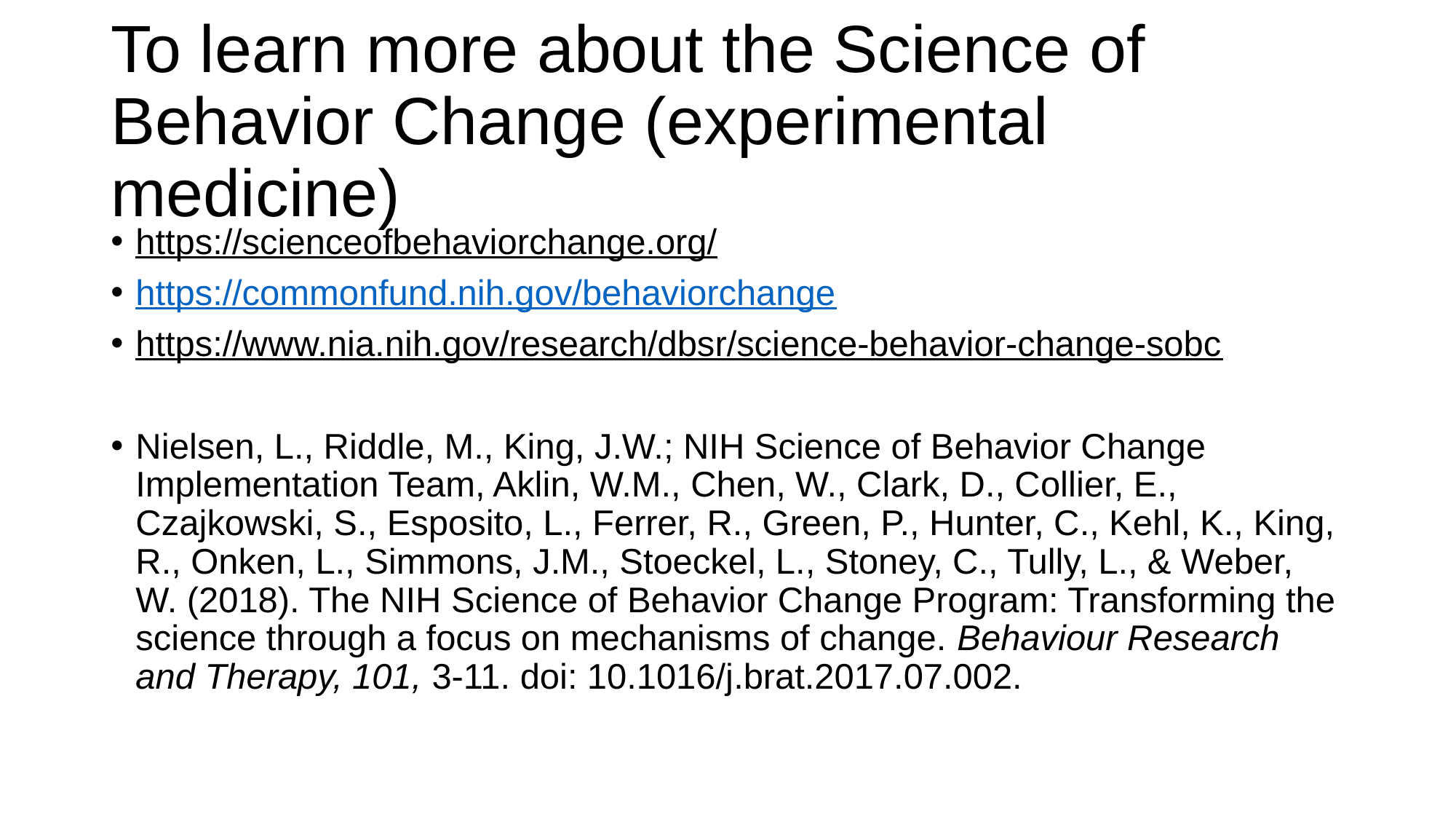

# To learn more about the Science of Behavior Change (experimental medicine)
https://scienceofbehaviorchange.org/
https://commonfund.nih.gov/behaviorchange
https://www.nia.nih.gov/research/dbsr/science-behavior-change-sobc

Nielsen, L., Riddle, M., King, J.W.; NIH Science of Behavior Change Implementation Team, Aklin, W.M., Chen, W., Clark, D., Collier, E., Czajkowski, S., Esposito, L., Ferrer, R., Green, P., Hunter, C., Kehl, K., King, R., Onken, L., Simmons, J.M., Stoeckel, L., Stoney, C., Tully, L., & Weber, W. (2018). The NIH Science of Behavior Change Program: Transforming the science through a focus on mechanisms of change. Behaviour Research and Therapy, 101, 3-11. doi: 10.1016/j.brat.2017.07.002.